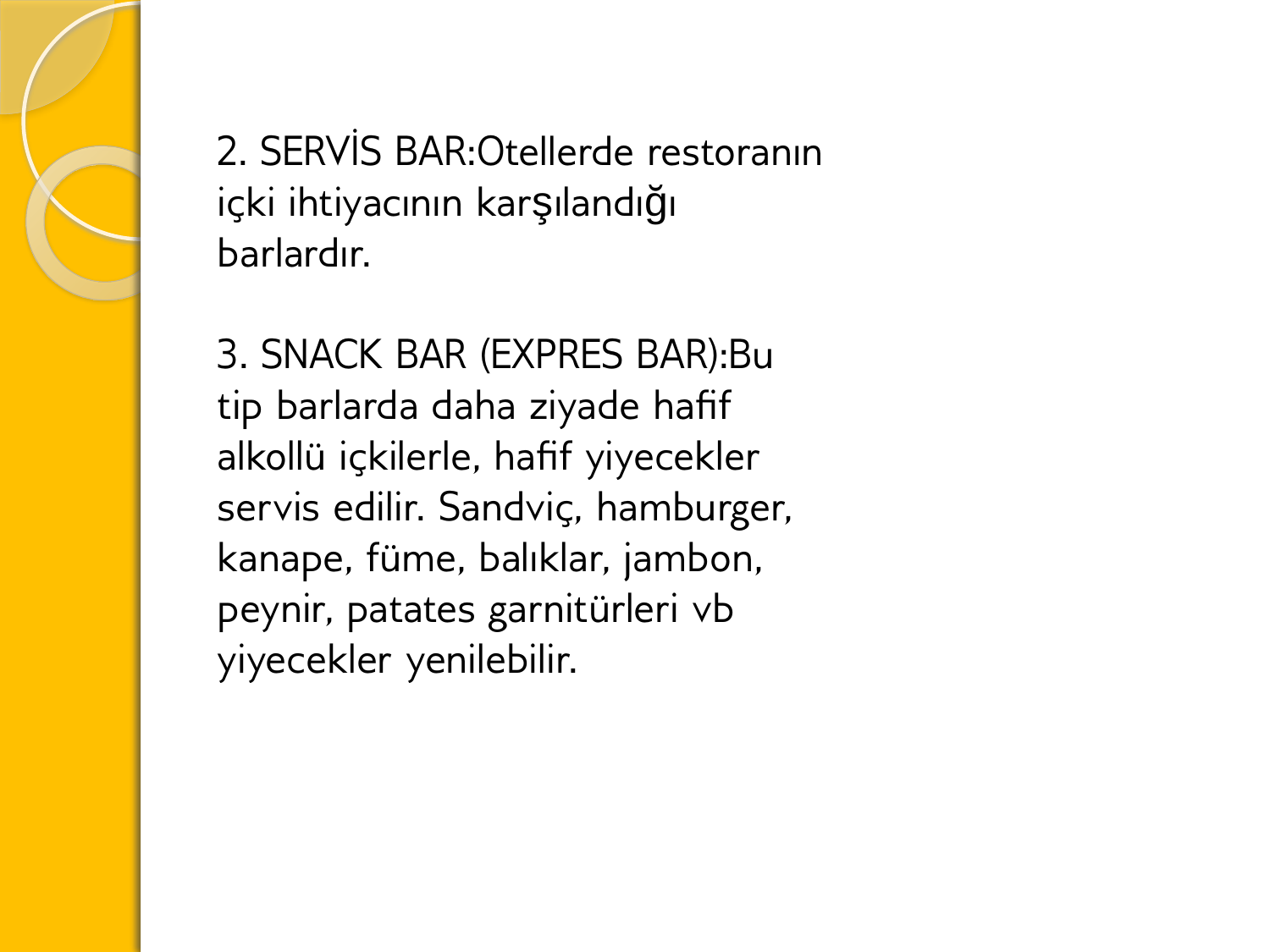

2. SERVİS BAR:Otellerde restoranın içki ihtiyacının karşılandığı barlardır.

3. SNACK BAR (EXPRES BAR):Bu tip barlarda daha ziyade hafif alkollü içkilerle, hafif yiyecekler servis edilir. Sandviç, hamburger, kanape, füme, balıklar, jambon, peynir, patates garnitürleri vb yiyecekler yenilebilir.